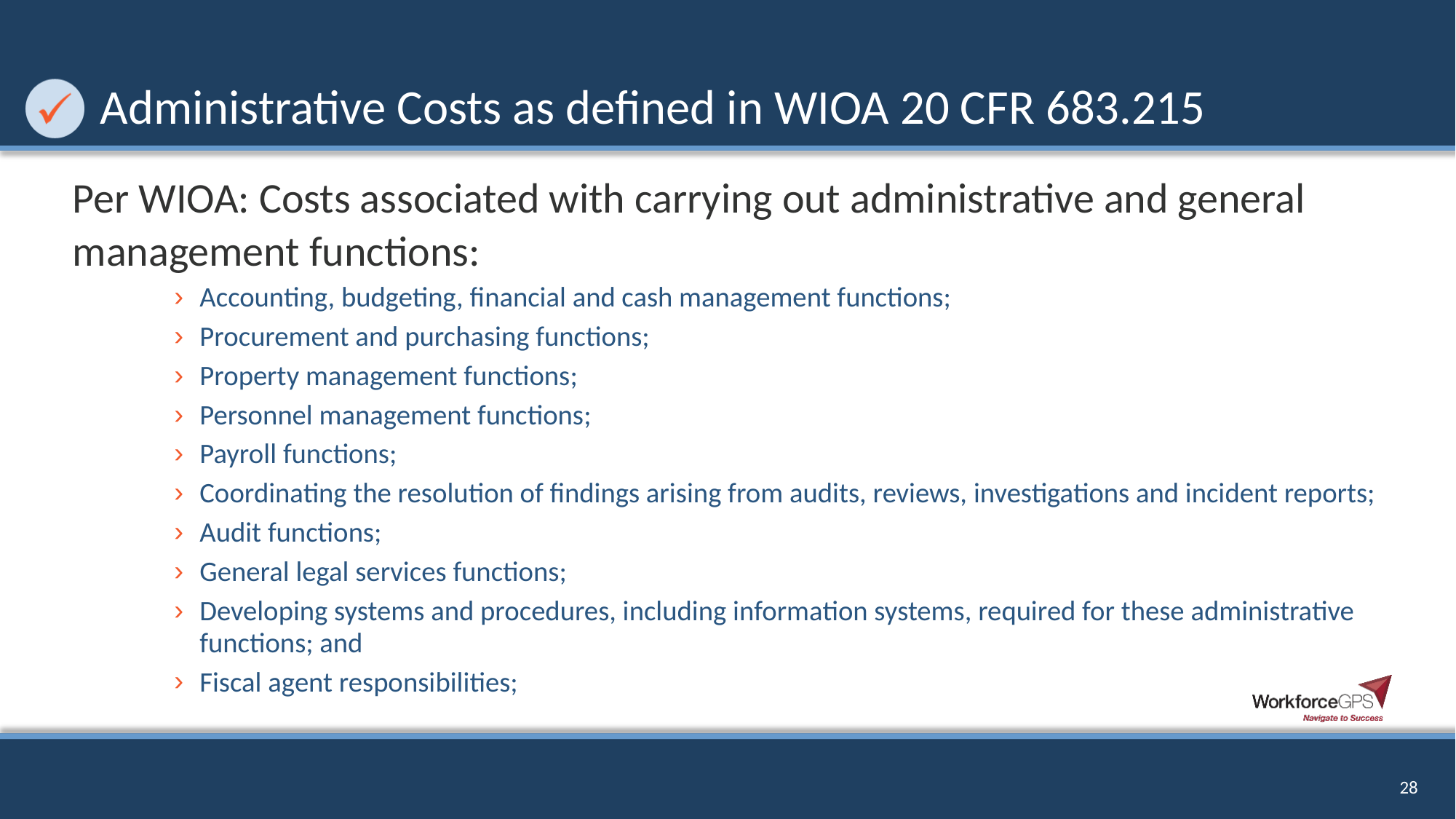

# Administrative Costs as defined in WIOA 20 CFR 683.215
Per WIOA: Costs associated with carrying out administrative and general management functions:
Accounting, budgeting, financial and cash management functions;
Procurement and purchasing functions;
Property management functions;
Personnel management functions;
Payroll functions;
Coordinating the resolution of findings arising from audits, reviews, investigations and incident reports;
Audit functions;
General legal services functions;
Developing systems and procedures, including information systems, required for these administrative functions; and
Fiscal agent responsibilities;

28